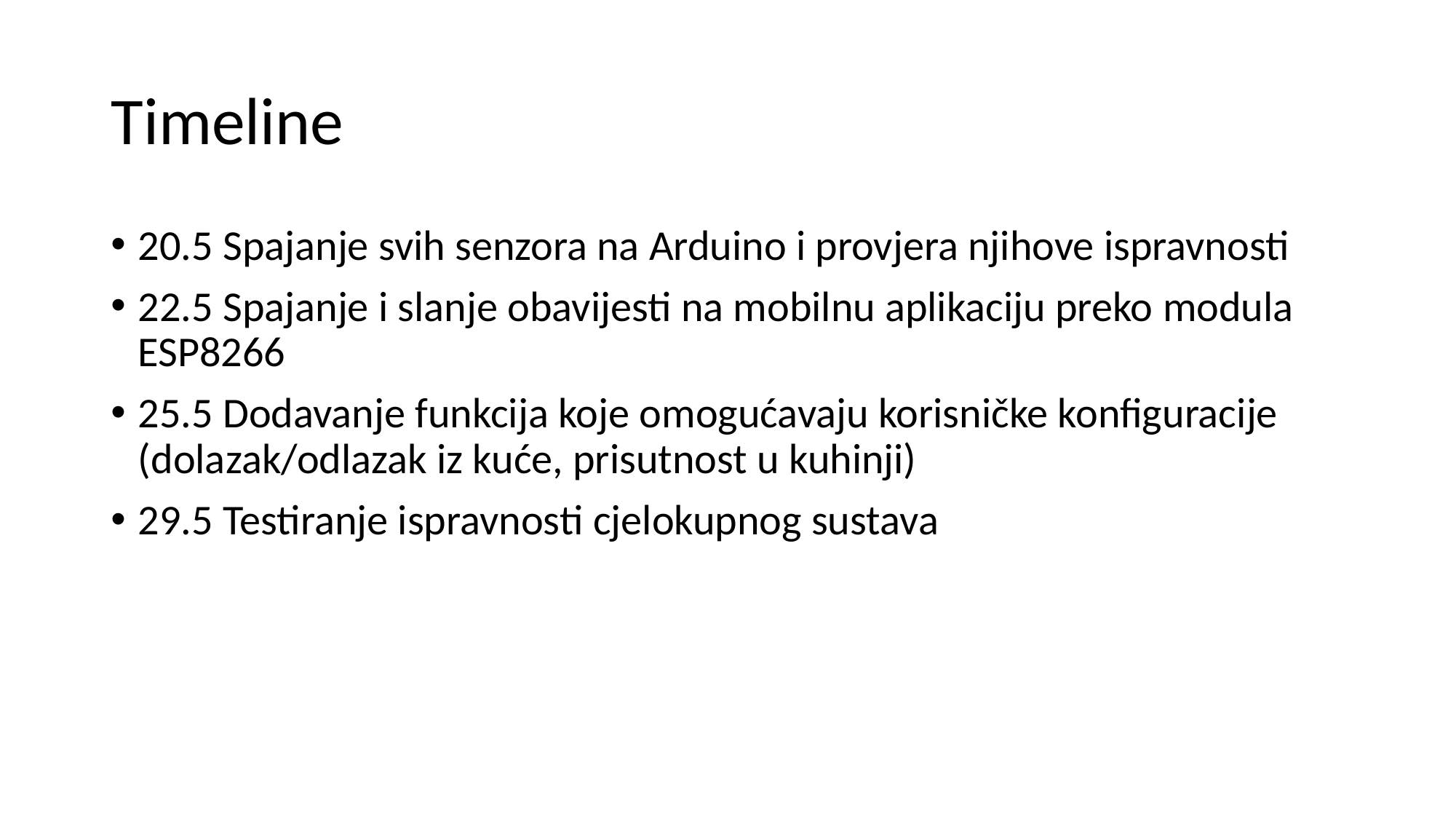

# Timeline
20.5 Spajanje svih senzora na Arduino i provjera njihove ispravnosti
22.5 Spajanje i slanje obavijesti na mobilnu aplikaciju preko modula ESP8266
25.5 Dodavanje funkcija koje omogućavaju korisničke konfiguracije (dolazak/odlazak iz kuće, prisutnost u kuhinji)
29.5 Testiranje ispravnosti cjelokupnog sustava